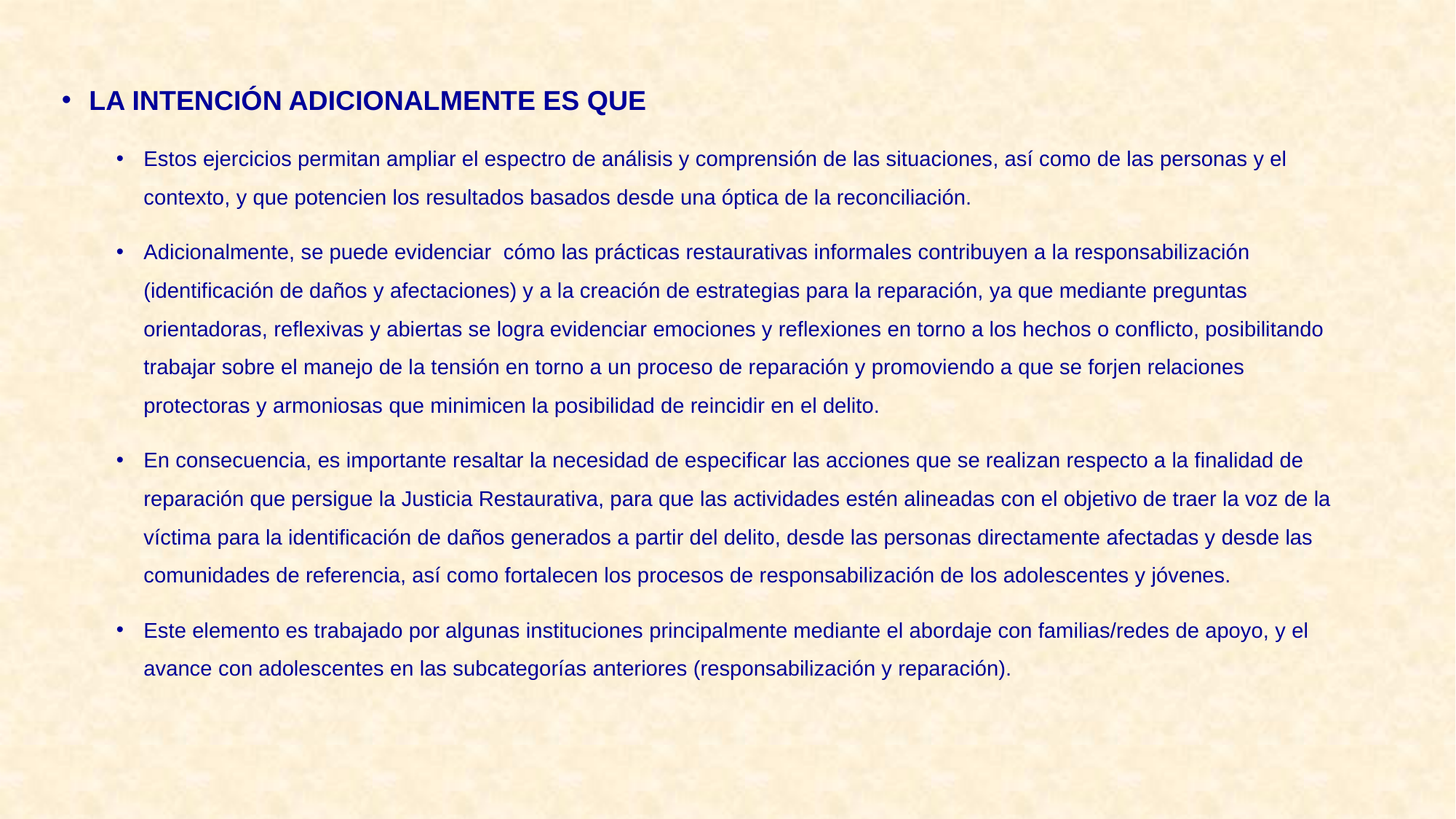

LA INTENCIÓN ADICIONALMENTE ES QUE
Estos ejercicios permitan ampliar el espectro de análisis y comprensión de las situaciones, así como de las personas y el contexto, y que potencien los resultados basados desde una óptica de la reconciliación.
Adicionalmente, se puede evidenciar  cómo las prácticas restaurativas informales contribuyen a la responsabilización (identificación de daños y afectaciones) y a la creación de estrategias para la reparación, ya que mediante preguntas orientadoras, reflexivas y abiertas se logra evidenciar emociones y reflexiones en torno a los hechos o conflicto, posibilitando trabajar sobre el manejo de la tensión en torno a un proceso de reparación y promoviendo a que se forjen relaciones protectoras y armoniosas que minimicen la posibilidad de reincidir en el delito.
En consecuencia, es importante resaltar la necesidad de especificar las acciones que se realizan respecto a la finalidad de reparación que persigue la Justicia Restaurativa, para que las actividades estén alineadas con el objetivo de traer la voz de la víctima para la identificación de daños generados a partir del delito, desde las personas directamente afectadas y desde las comunidades de referencia, así como fortalecen los procesos de responsabilización de los adolescentes y jóvenes.
Este elemento es trabajado por algunas instituciones principalmente mediante el abordaje con familias/redes de apoyo, y el avance con adolescentes en las subcategorías anteriores (responsabilización y reparación).